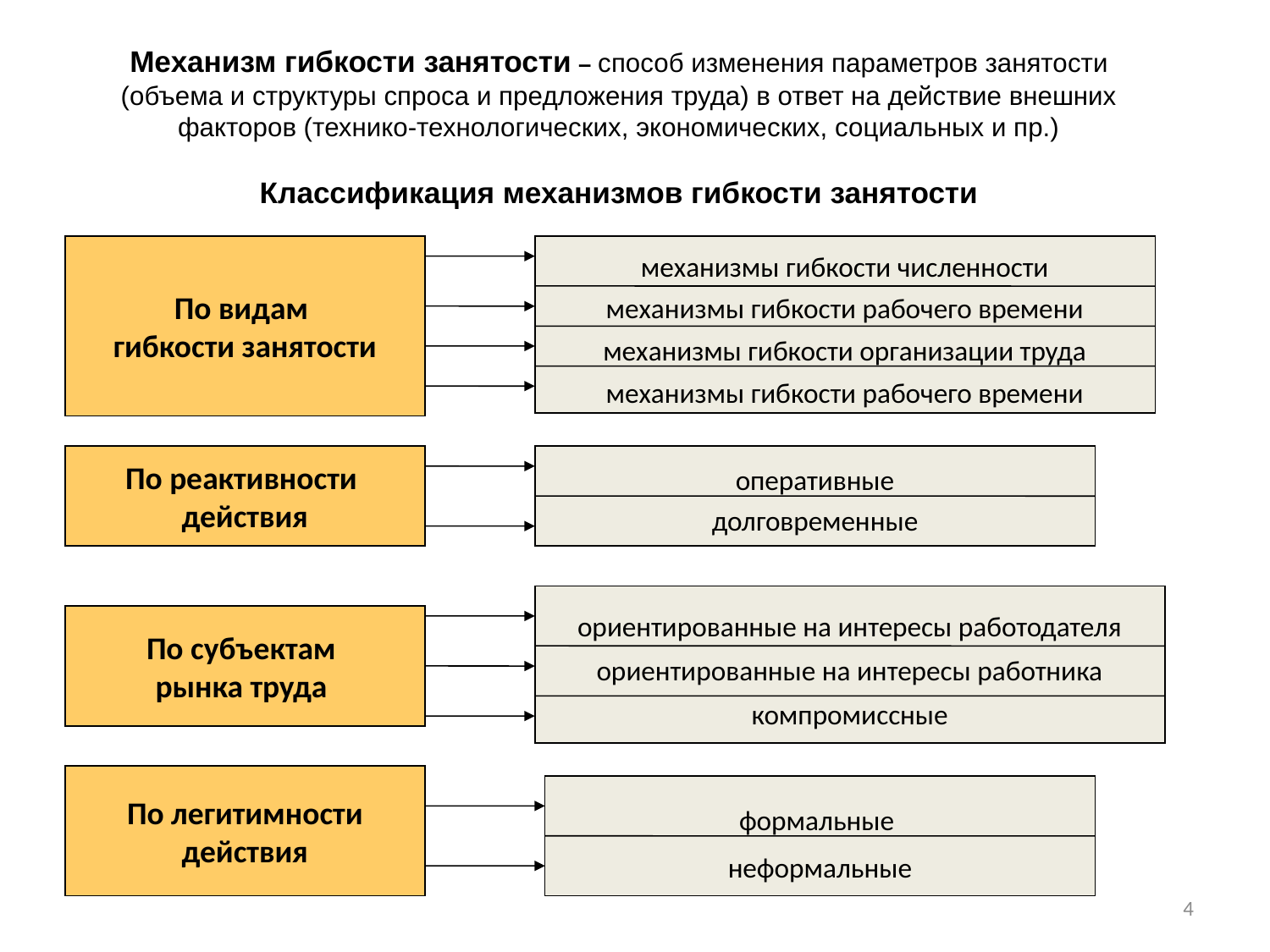

# Механизм гибкости занятости – способ изменения параметров занятости (объема и структуры спроса и предложения труда) в ответ на действие внешних факторов (технико-технологических, экономических, социальных и пр.) Классификация механизмов гибкости занятости

По видам
гибкости занятости
механизмы гибкости численности
механизмы гибкости рабочего времени
механизмы гибкости организации труда
механизмы гибкости рабочего времени

По реактивности
действия
оперативные
долговременные

ориентированные на интересы работодателя
ориентированные на интересы работника
компромиссные
По субъектам
рынка труда

По легитимности
действия
формальные
неформальные

4